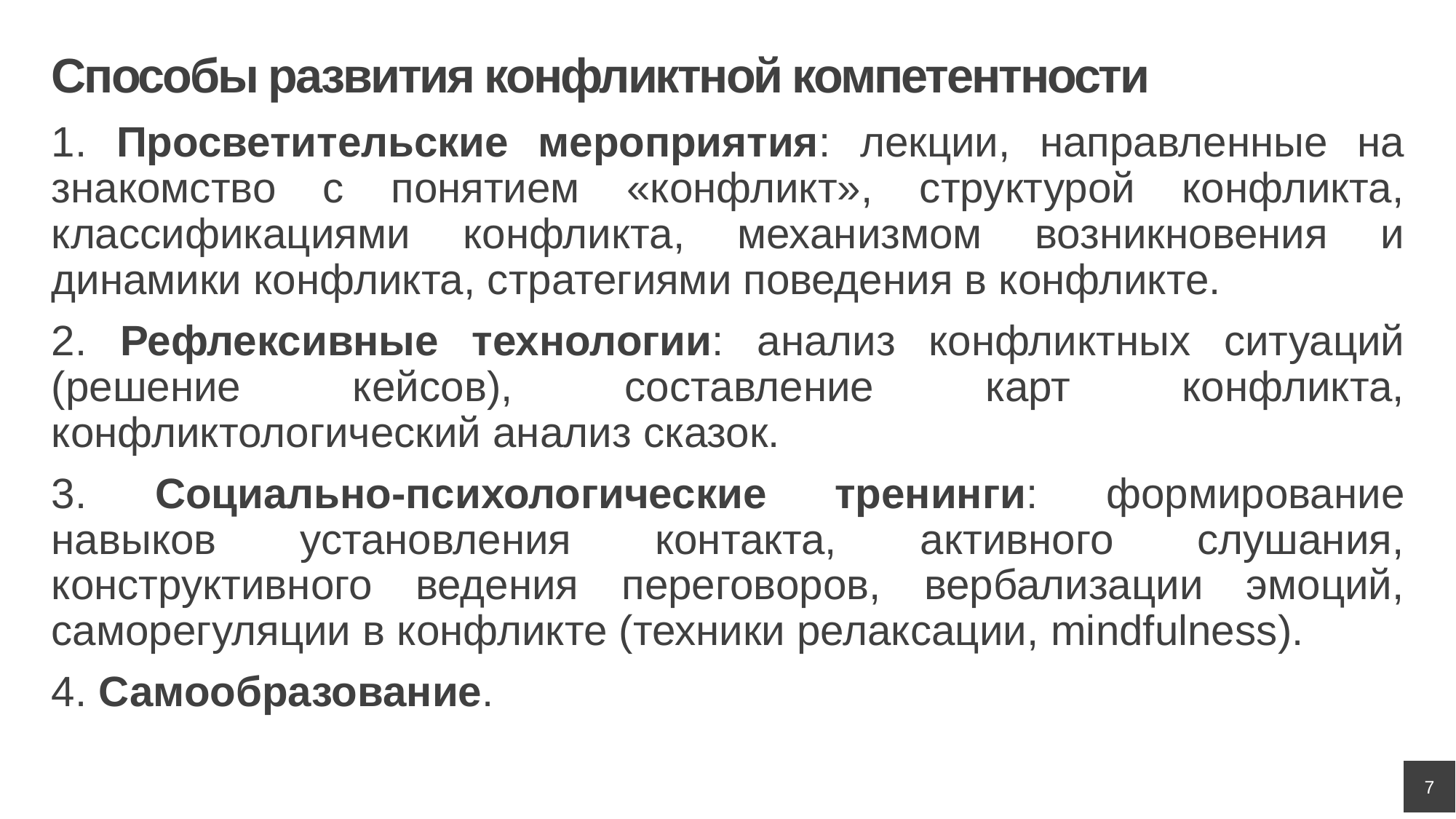

# Способы развития конфликтной компетентности
1. Просветительские мероприятия: лекции, направленные на знакомство с понятием «конфликт», структурой конфликта, классификациями конфликта, механизмом возникновения и динамики конфликта, стратегиями поведения в конфликте.
2. Рефлексивные технологии: анализ конфликтных ситуаций (решение кейсов), составление карт конфликта, конфликтологический анализ сказок.
3. Социально-психологические тренинги: формирование навыков установления контакта, активного слушания, конструктивного ведения переговоров, вербализации эмоций, саморегуляции в конфликте (техники релаксации, mindfulness).
4. Самообразование.
7